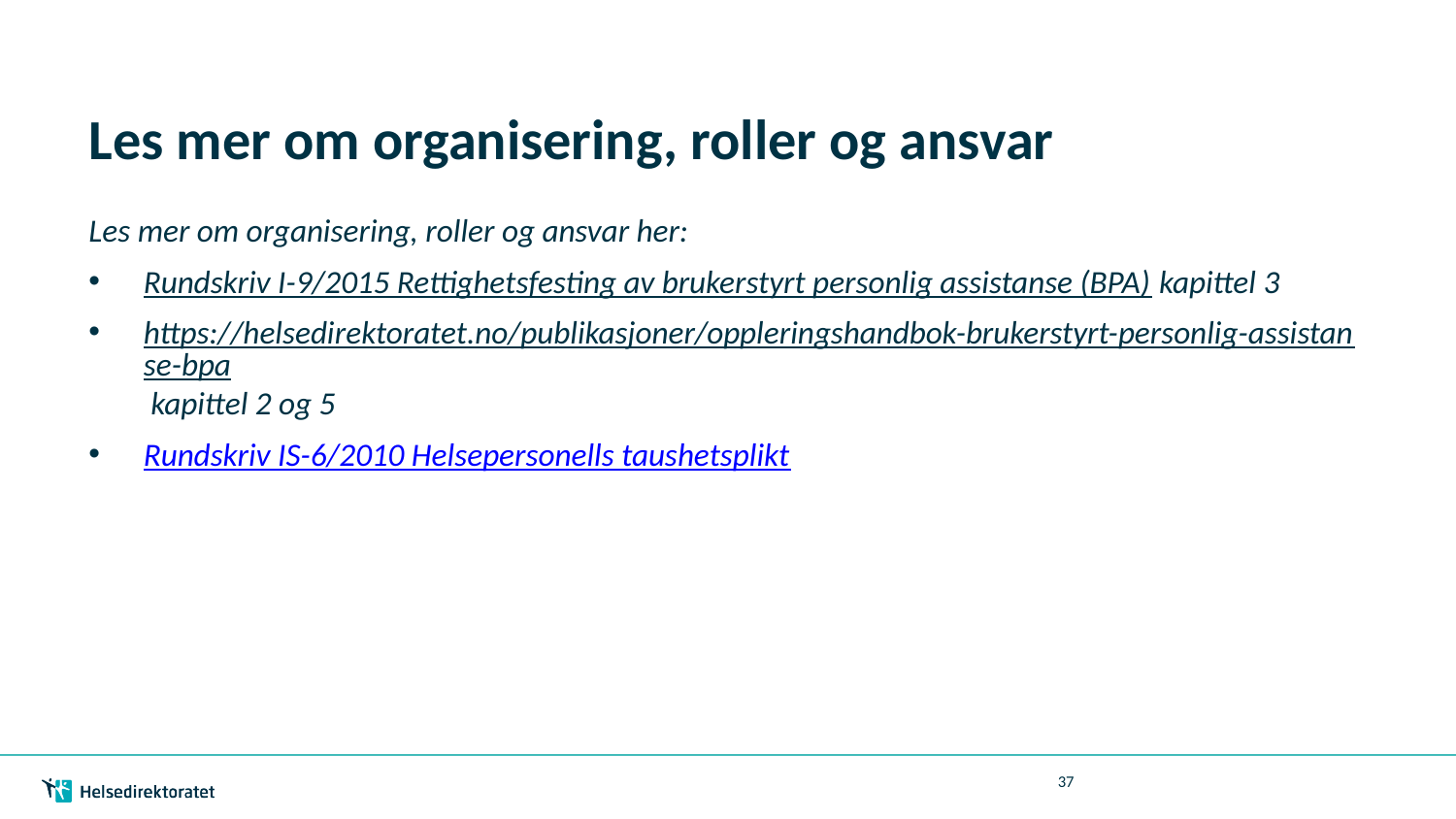

# Les mer om organisering, roller og ansvar
Les mer om organisering, roller og ansvar her:
Rundskriv I-9/2015 Rettighetsfesting av brukerstyrt personlig assistanse (BPA) kapittel 3
https://helsedirektoratet.no/publikasjoner/oppleringshandbok-brukerstyrt-personlig-assistanse-bpa kapittel 2 og 5
Rundskriv IS-6/2010 Helsepersonells taushetsplikt
37